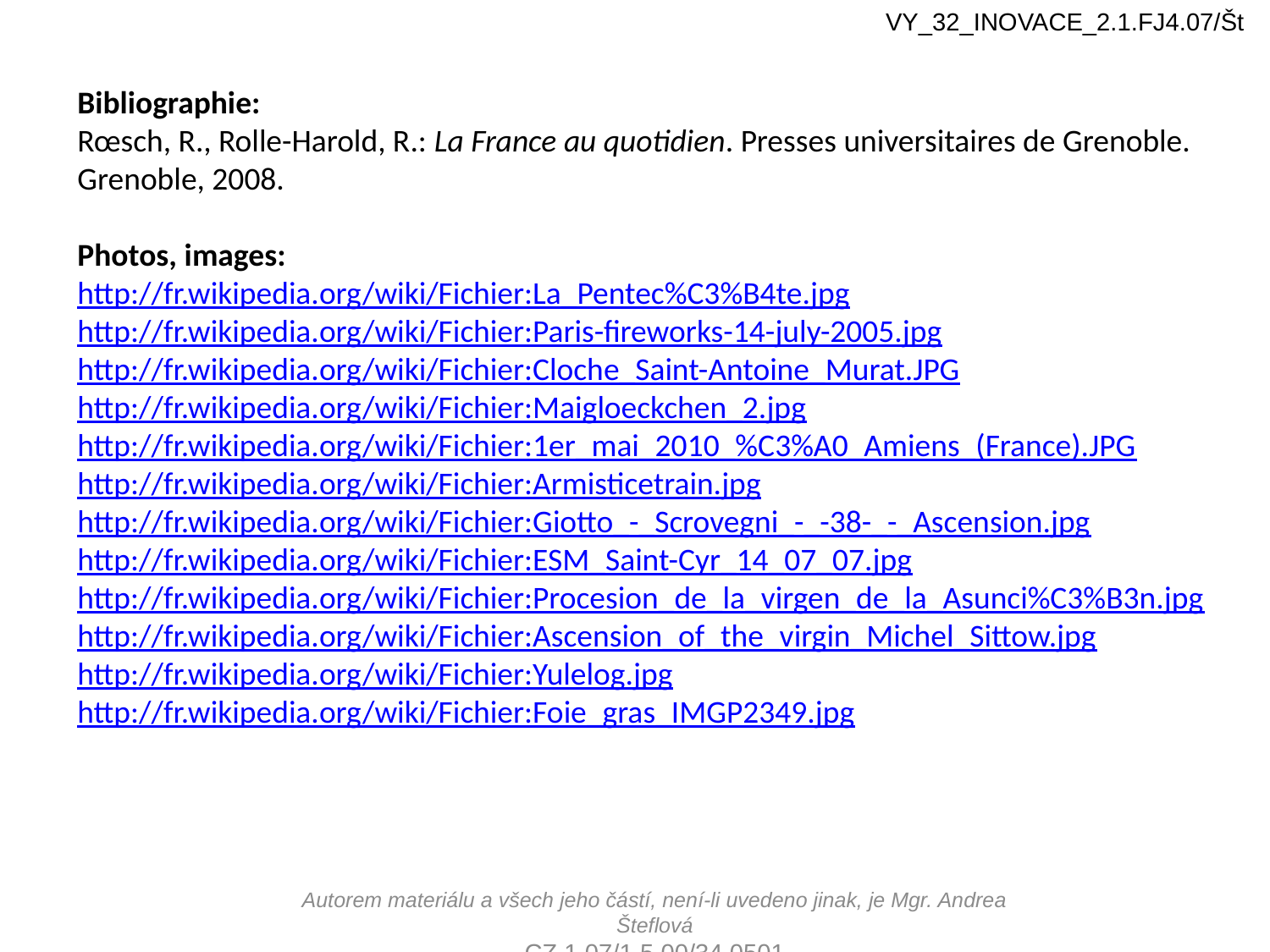

VY_32_INOVACE_2.1.FJ4.07/Št
Bibliographie:
Rœsch, R., Rolle-Harold, R.: La France au quotidien. Presses universitaires de Grenoble. Grenoble, 2008.

Photos, images:
http://fr.wikipedia.org/wiki/Fichier:La_Pentec%C3%B4te.jpg
http://fr.wikipedia.org/wiki/Fichier:Paris-fireworks-14-july-2005.jpg
http://fr.wikipedia.org/wiki/Fichier:Cloche_Saint-Antoine_Murat.JPG
http://fr.wikipedia.org/wiki/Fichier:Maigloeckchen_2.jpg
http://fr.wikipedia.org/wiki/Fichier:1er_mai_2010_%C3%A0_Amiens_(France).JPG
http://fr.wikipedia.org/wiki/Fichier:Armisticetrain.jpg
http://fr.wikipedia.org/wiki/Fichier:Giotto_-_Scrovegni_-_-38-_-_Ascension.jpg
http://fr.wikipedia.org/wiki/Fichier:ESM_Saint-Cyr_14_07_07.jpg
http://fr.wikipedia.org/wiki/Fichier:Procesion_de_la_virgen_de_la_Asunci%C3%B3n.jpg
http://fr.wikipedia.org/wiki/Fichier:Ascension_of_the_virgin_Michel_Sittow.jpg
http://fr.wikipedia.org/wiki/Fichier:Yulelog.jpg
http://fr.wikipedia.org/wiki/Fichier:Foie_gras_IMGP2349.jpg

Autorem materiálu a všech jeho částí, není-li uvedeno jinak, je Mgr. Andrea Šteflová
CZ.1.07/1.5.00/34.0501